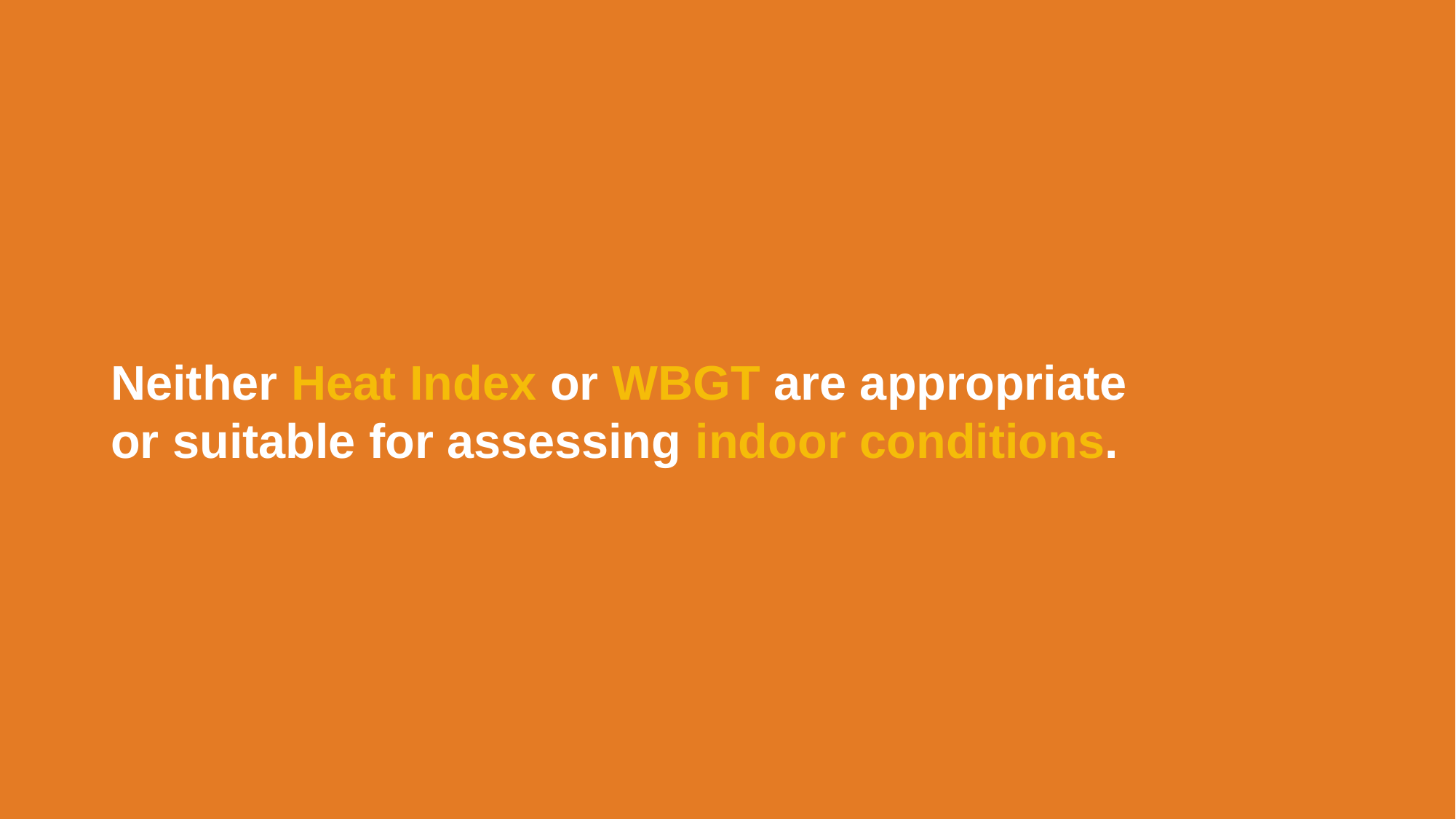

Neither Heat Index or WBGT are appropriate or suitable for assessing indoor conditions.